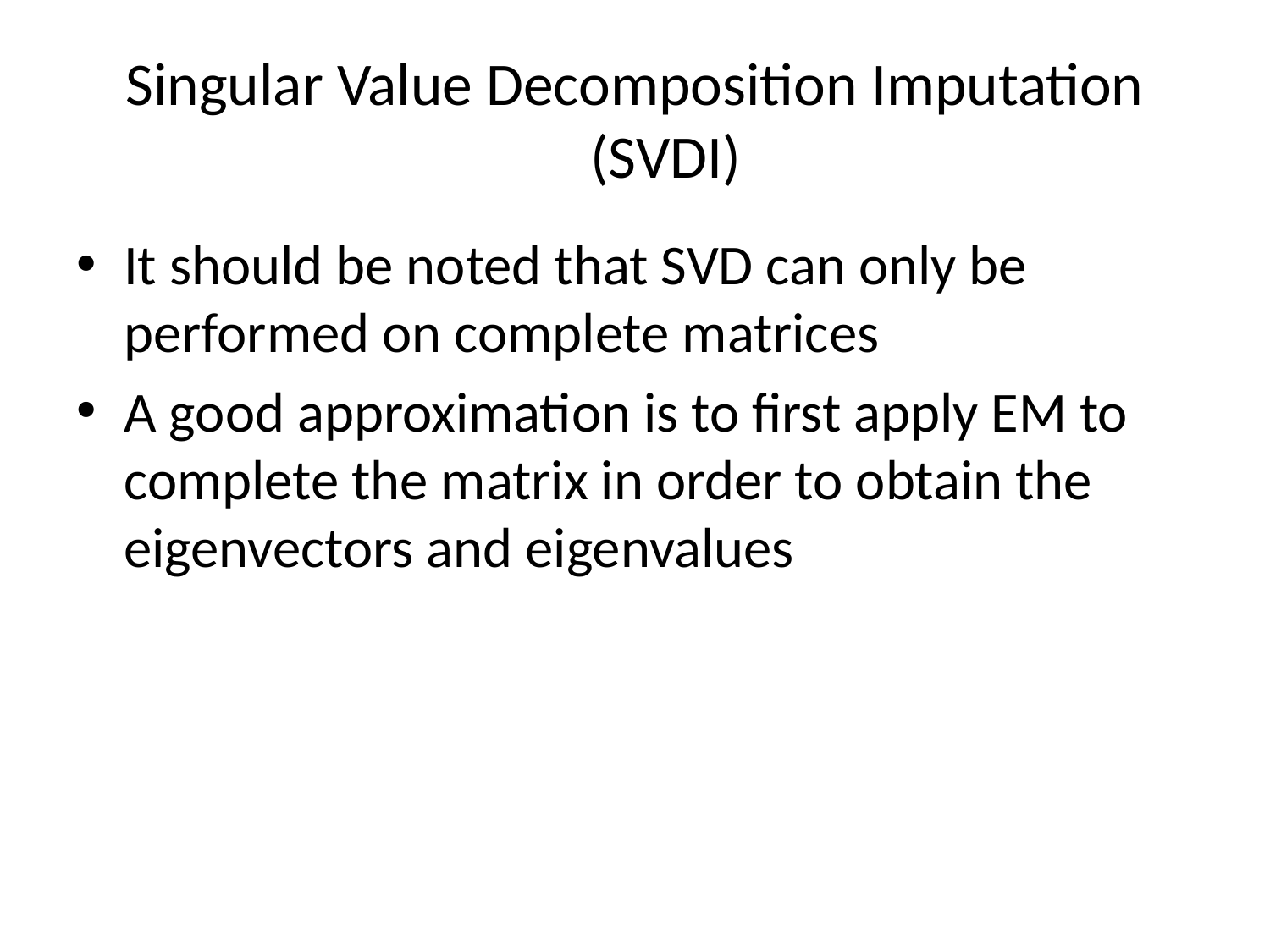

# Singular Value Decomposition Imputation (SVDI)
It should be noted that SVD can only be performed on complete matrices
A good approximation is to first apply EM to complete the matrix in order to obtain the eigenvectors and eigenvalues